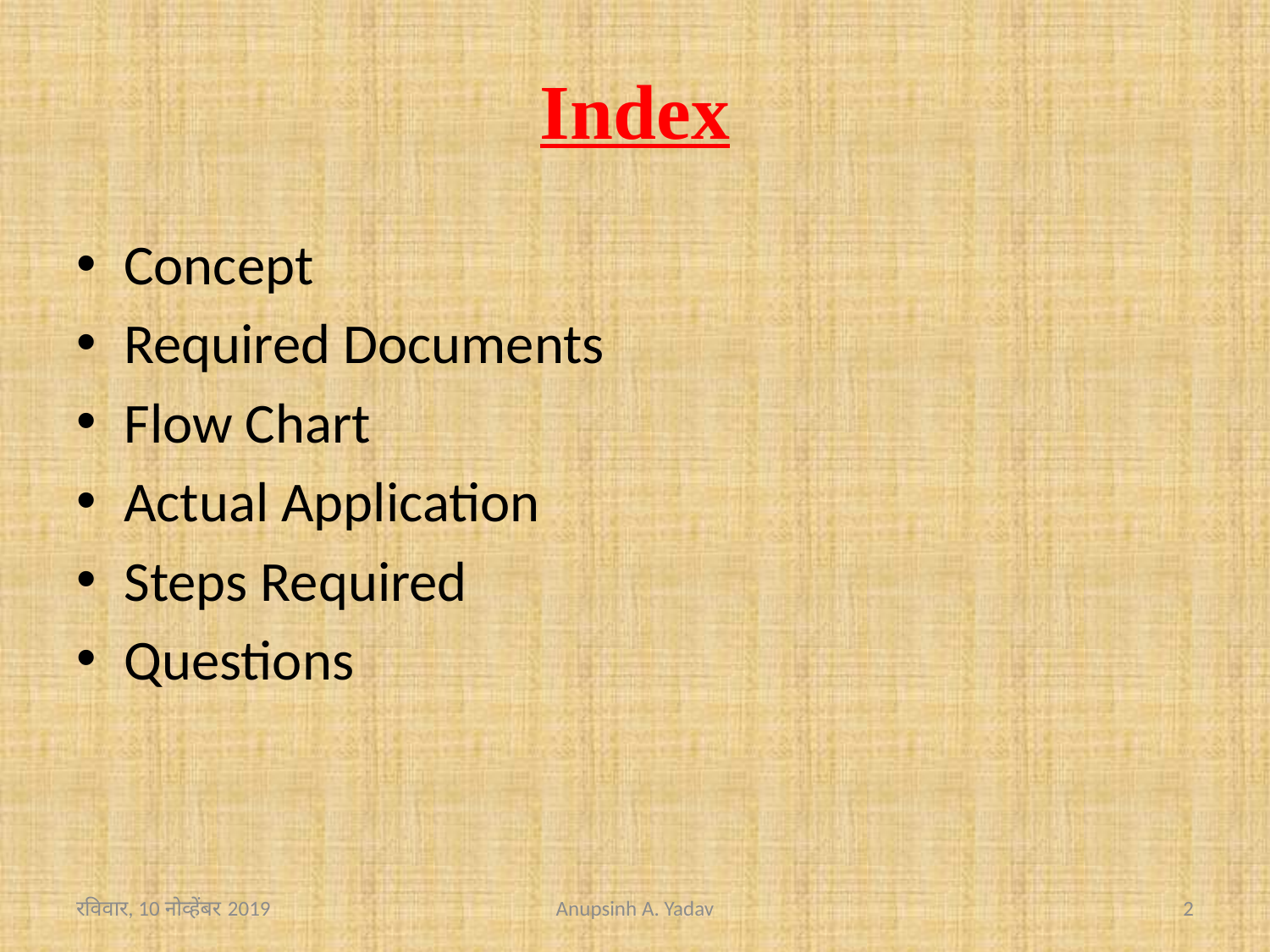

# Index
Concept
Required Documents
Flow Chart
Actual Application
Steps Required
Questions

रविवार, 10 नोव्हेंबर 2019
Anupsinh A. Yadav
2